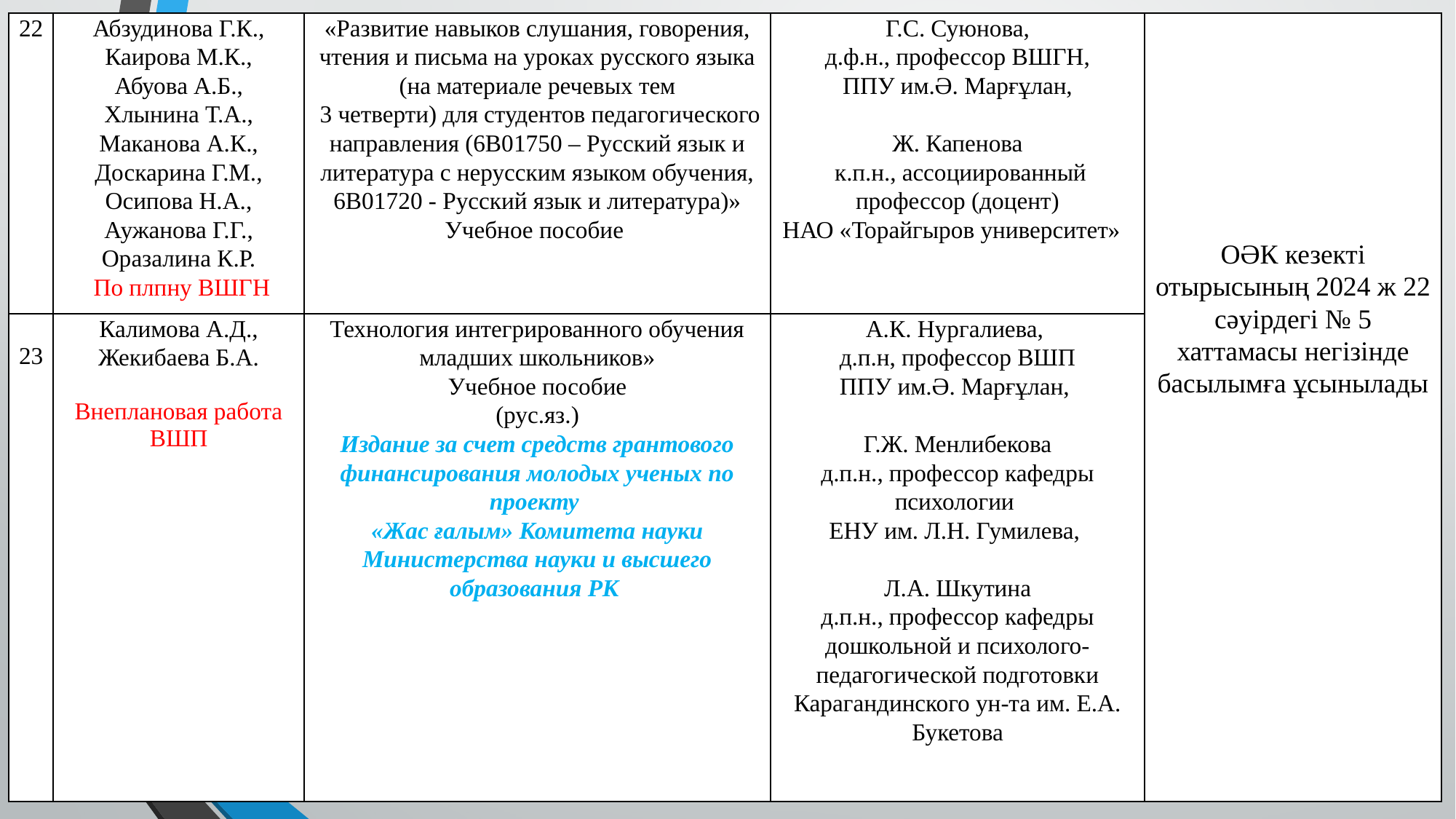

| 22 | Абзудинова Г.К., Каирова М.К., Абуова А.Б., Хлынина Т.А., Маканова А.К., Доскарина Г.М., Осипова Н.А., Аужанова Г.Г., Оразалина К.Р. По плпну ВШГН | «Развитие навыков слушания, говорения, чтения и письма на уроках русского языка (на материале речевых тем 3 четверти) для студентов педагогического направления (6В01750 – Русский язык и литература с нерусским языком обучения, 6В01720 - Русский язык и литература)» Учебное пособие | Г.С. Суюнова, д.ф.н., профессор ВШГН, ППУ им.Ә. Марғұлан, Ж. Капенова к.п.н., ассоциированный профессор (доцент) НАО «Торайгыров университет» | ОӘК кезекті отырысының 2024 ж 22 сәуірдегі № 5 хаттамасы негізінде басылымға ұсынылады |
| --- | --- | --- | --- | --- |
| 23 | Калимова А.Д., Жекибаева Б.А. Внеплановая работа ВШП | Технология интегрированного обучения младших школьников» Учебное пособие (рус.яз.) Издание за счет средств грантового финансирования молодых ученых по проекту «Жас ғалым» Комитета науки Министерства науки и высшего образования РК | А.К. Нургалиева, д.п.н, профессор ВШП ППУ им.Ә. Марғұлан, Г.Ж. Менлибекова д.п.н., профессор кафедры психологии ЕНУ им. Л.Н. Гумилева, Л.А. Шкутина д.п.н., профессор кафедры дошкольной и психолого-педагогической подготовки Карагандинского ун-та им. Е.А. Букетова |  |